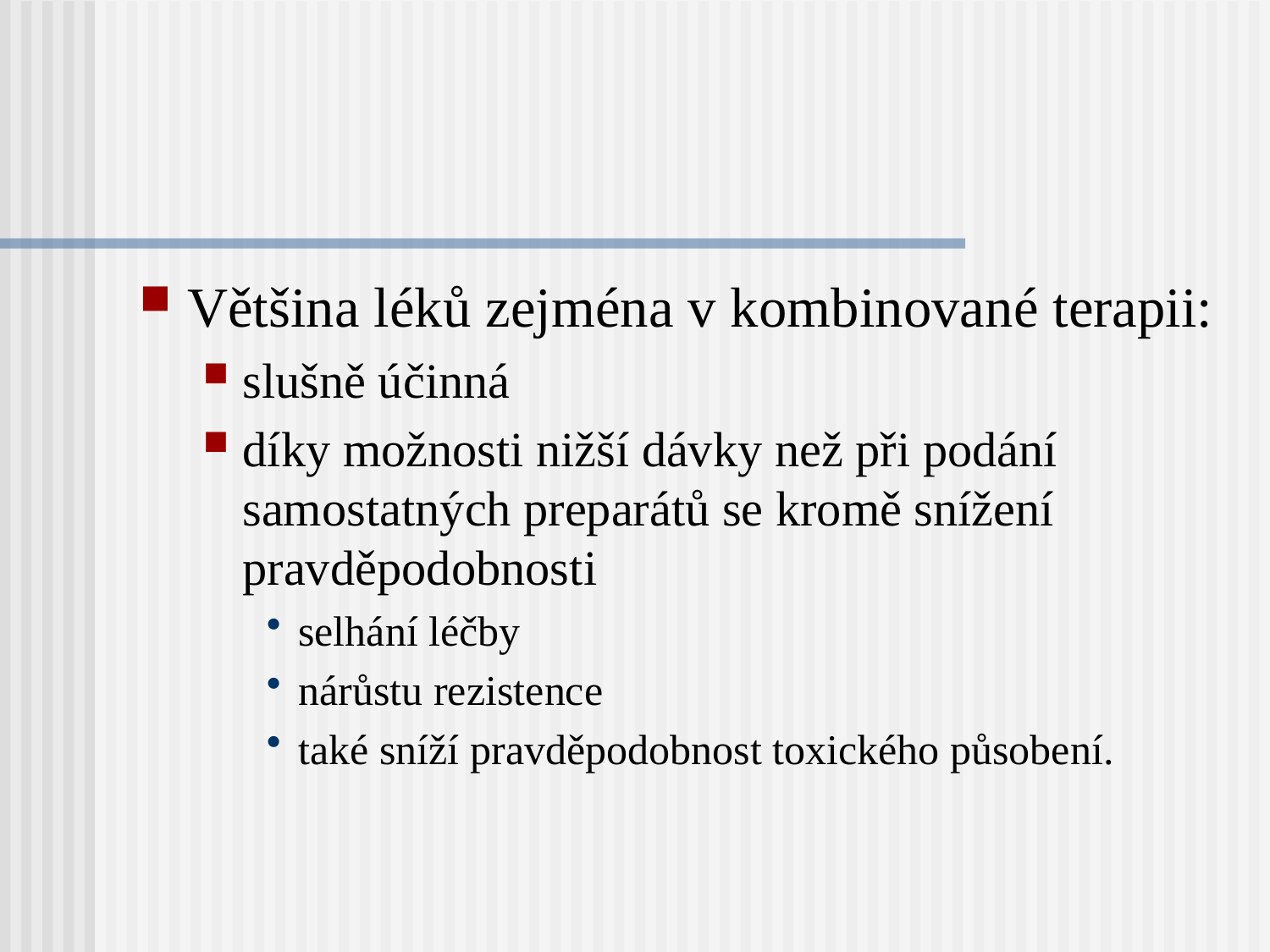

Většina léků zejména v kombinované terapii:
slušně účinná
díky možnosti nižší dávky než při podání samostatných preparátů se kromě snížení pravděpodobnosti
selhání léčby
nárůstu rezistence
také sníží pravděpodobnost toxického působení.